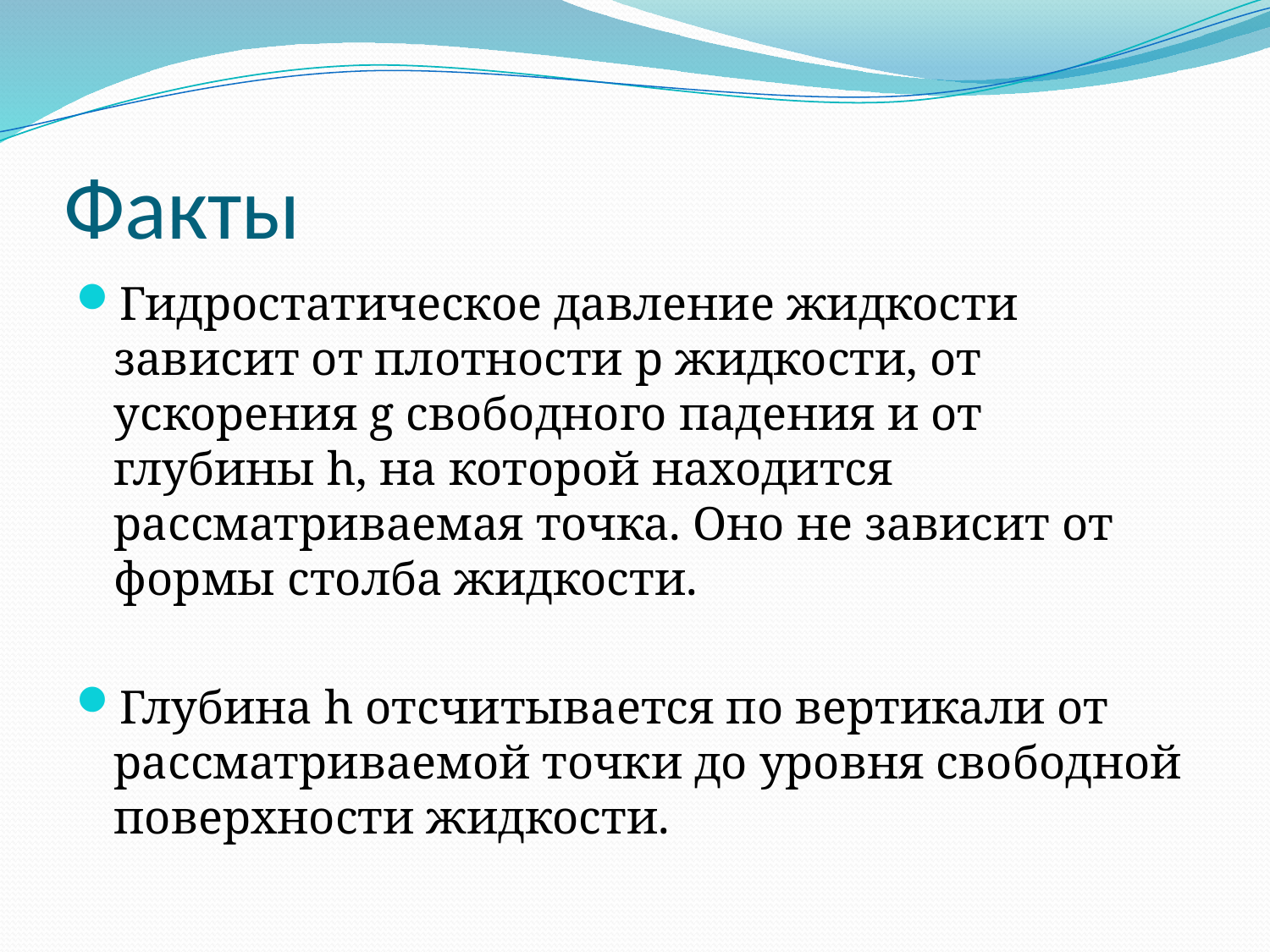

# Факты
Гидростатическое давление жидкости зависит от плотности р жидкости, от ускорения g свободного падения и от глубины h, на которой находится рассматриваемая точка. Оно не зависит от формы столба жидкости.

Глубина h отсчитывается по вертикали от рассматриваемой точки до уровня свободной поверхности жидкости.